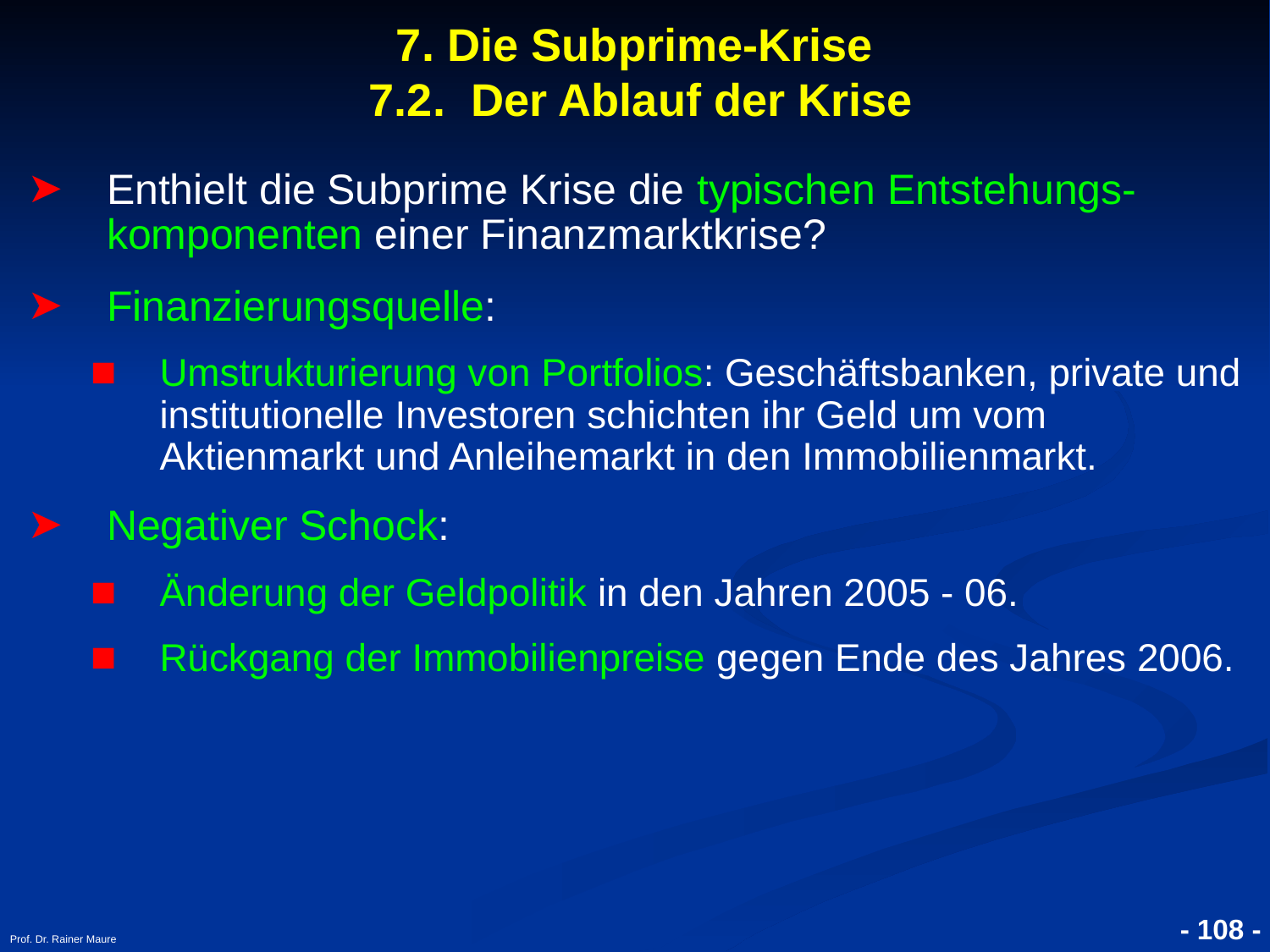

# 7. Die Subprime-Krise 7.2.  Der Ablauf der Krise
Enthielt die Subprime Krise die typischen Entstehungs-komponenten einer Finanzmarktkrise?
Finanzierungsquelle:
Umstrukturierung von Portfolios: Geschäftsbanken, private und institutionelle Investoren schichten ihr Geld um vom Aktienmarkt und Anleihemarkt in den Immobilienmarkt.
Negativer Schock:
Änderung der Geldpolitik in den Jahren 2005 - 06.
Rückgang der Immobilienpreise gegen Ende des Jahres 2006.

Prof. Dr. Rainer Maure
- 108 -